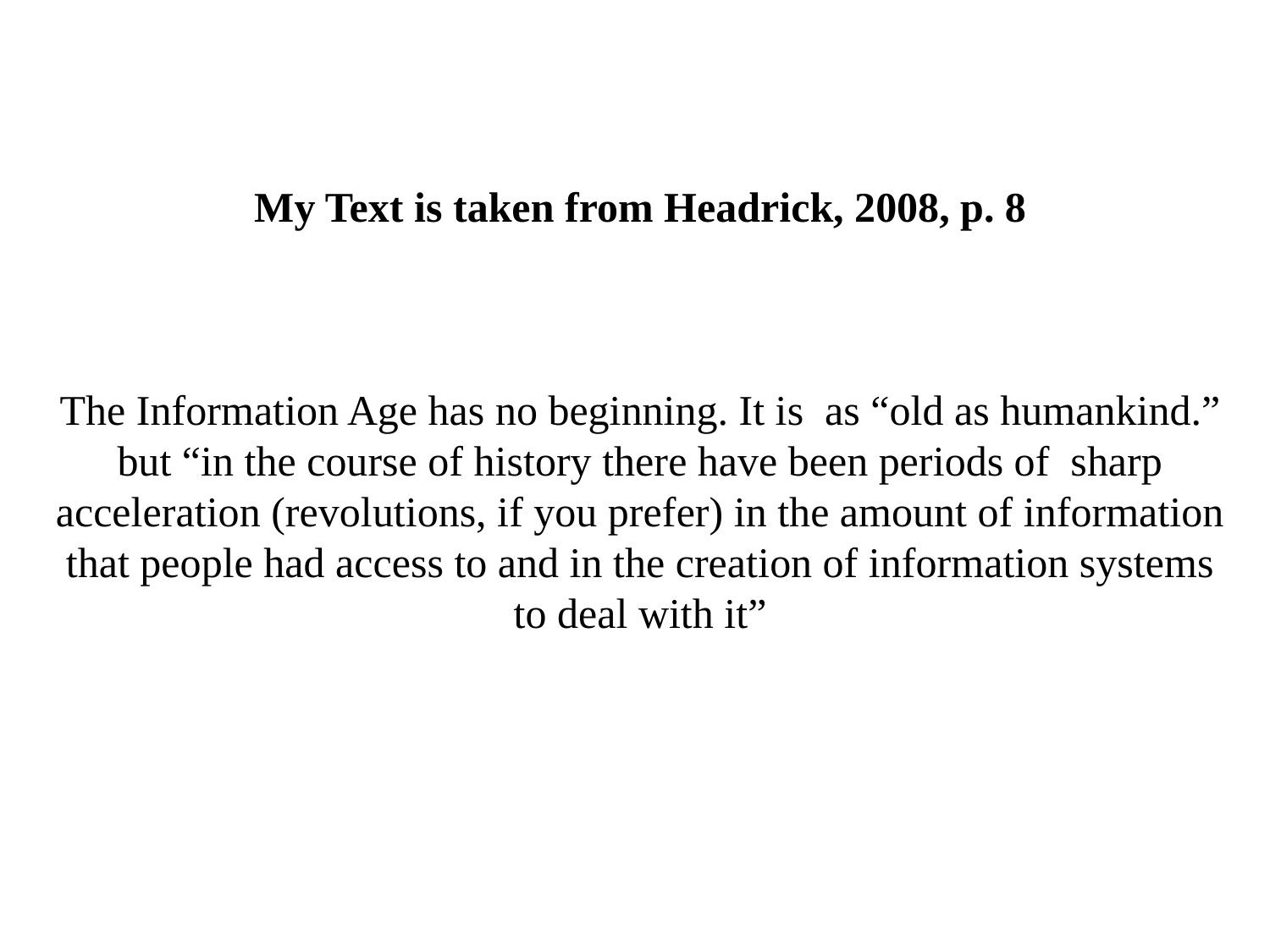

My Text is taken from Headrick, 2008, p. 8

The Information Age has no beginning. It is  as “old as humankind.” but “in the course of history there have been periods of  sharp acceleration (revolutions, if you prefer) in the amount of information that people had access to and in the creation of information systems to deal with it”